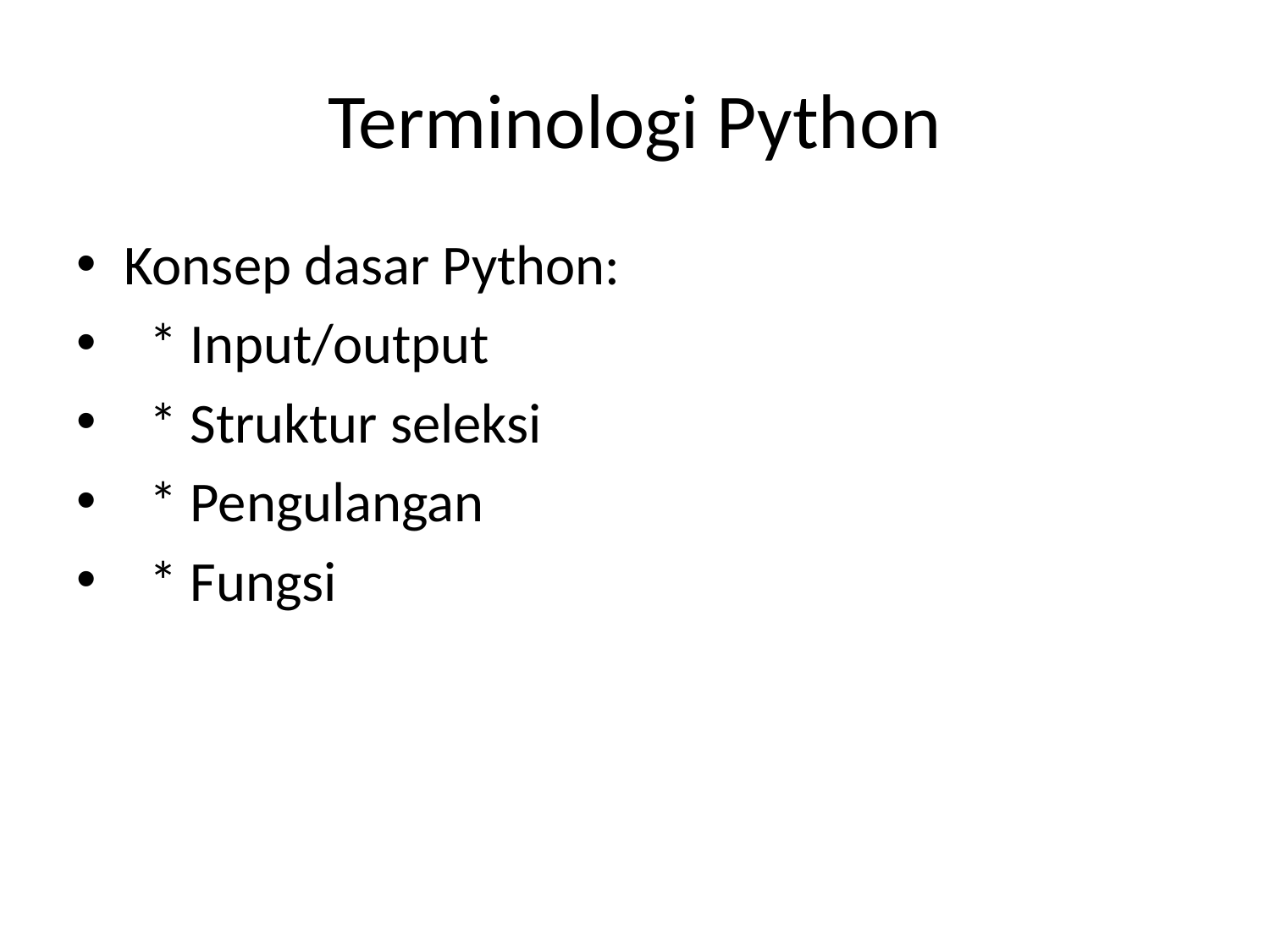

# Terminologi Python
Konsep dasar Python:
  * Input/output
  * Struktur seleksi
  * Pengulangan
  * Fungsi